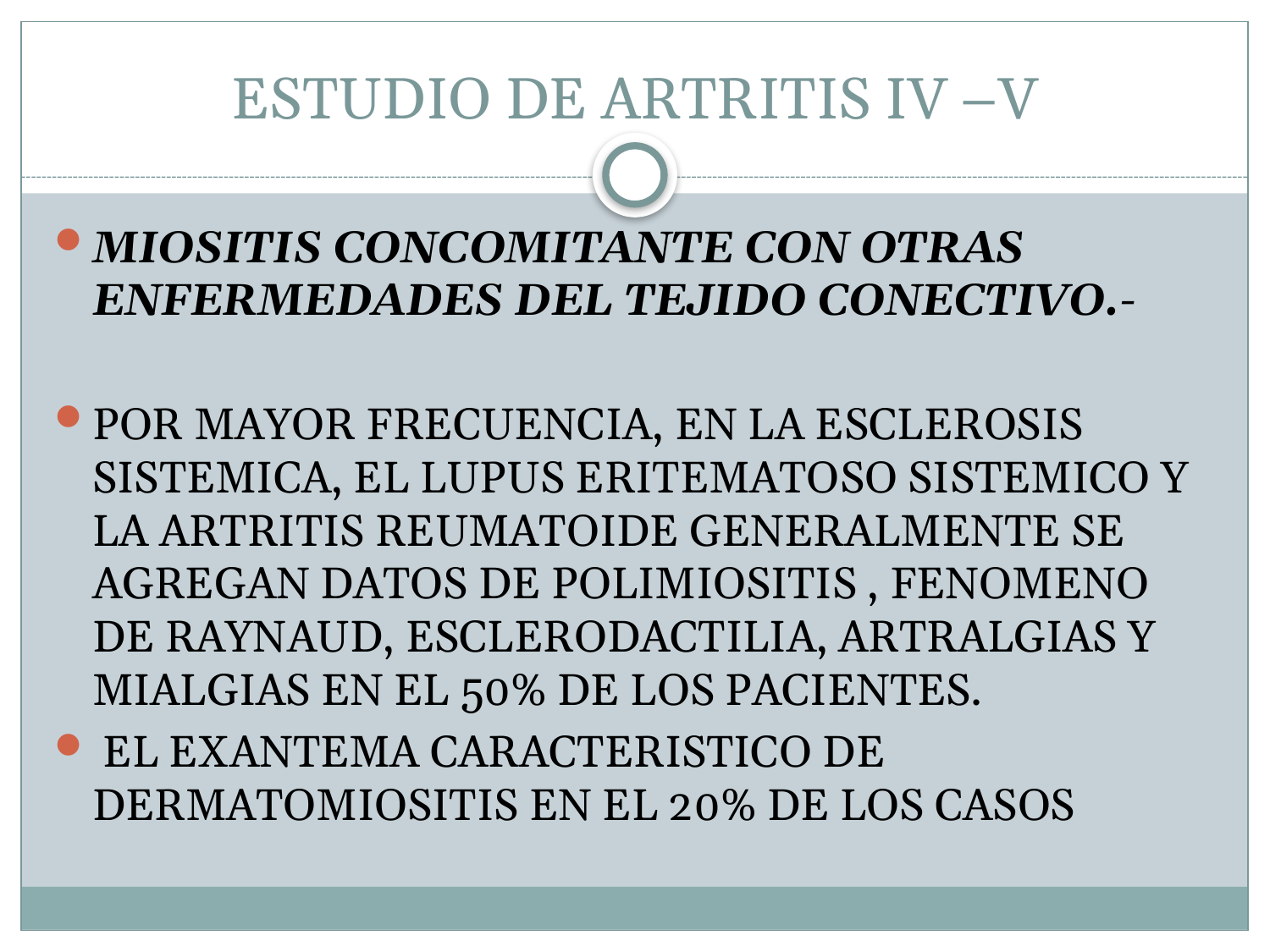

# ESTUDIO DE ARTRITIS IV –V
MIOSITIS CONCOMITANTE CON OTRAS ENFERMEDADES DEL TEJIDO CONECTIVO.-

POR MAYOR FRECUENCIA, EN LA ESCLEROSIS SISTEMICA, EL LUPUS ERITEMATOSO SISTEMICO Y LA ARTRITIS REUMATOIDE GENERALMENTE SE AGREGAN DATOS DE POLIMIOSITIS , FENOMENO DE RAYNAUD, ESCLERODACTILIA, ARTRALGIAS Y MIALGIAS EN EL 50% DE LOS PACIENTES.
 EL EXANTEMA CARACTERISTICO DE DERMATOMIOSITIS EN EL 20% DE LOS CASOS